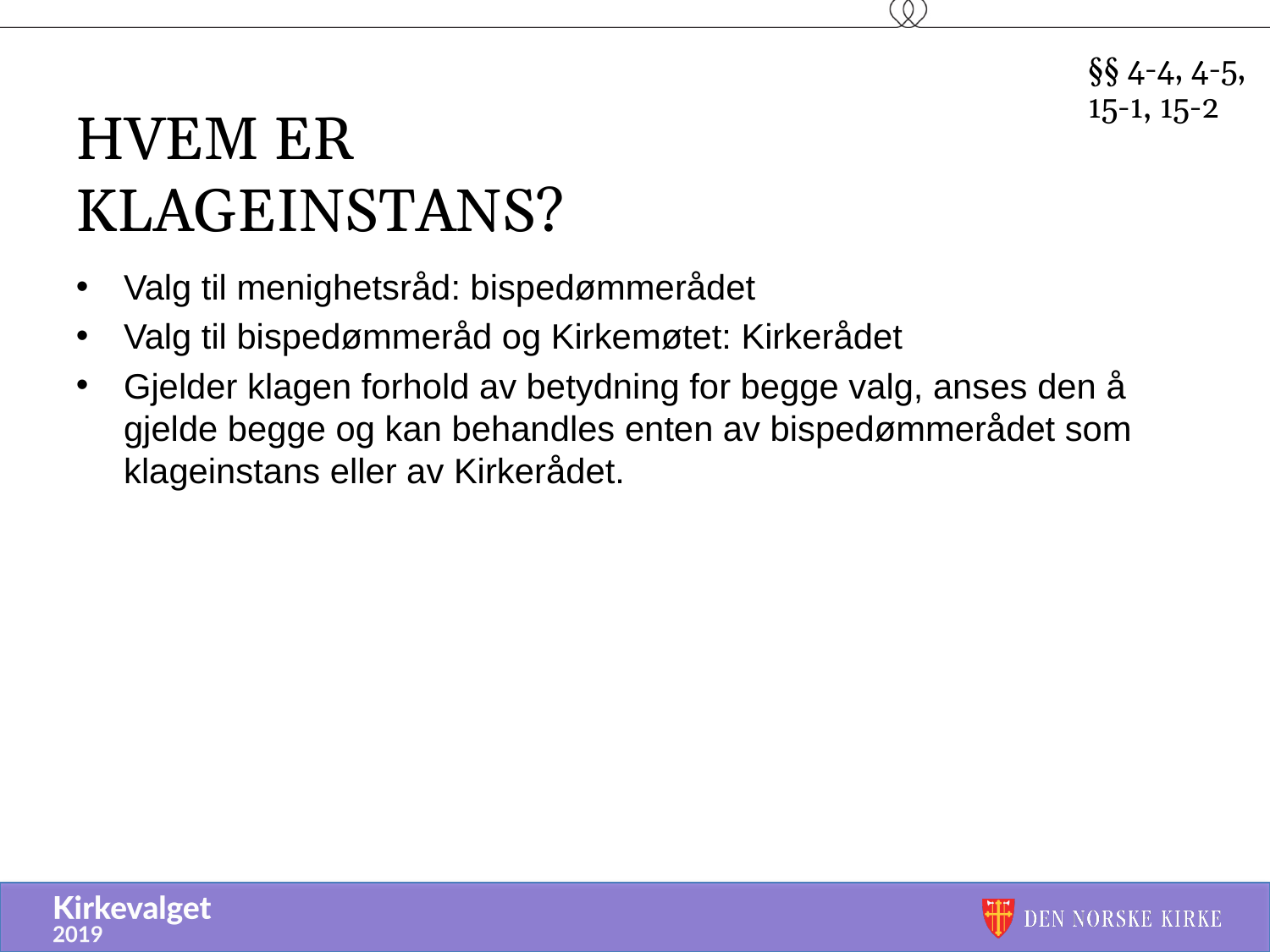

§§ 4-4, 4-5, 15-1, 15-2
# Hvem er Klageinstans?
Valg til menighetsråd: bispedømmerådet
Valg til bispedømmeråd og Kirkemøtet: Kirkerådet
Gjelder klagen forhold av betydning for begge valg, anses den å gjelde begge og kan behandles enten av bispedømmerådet som klageinstans eller av Kirkerådet.